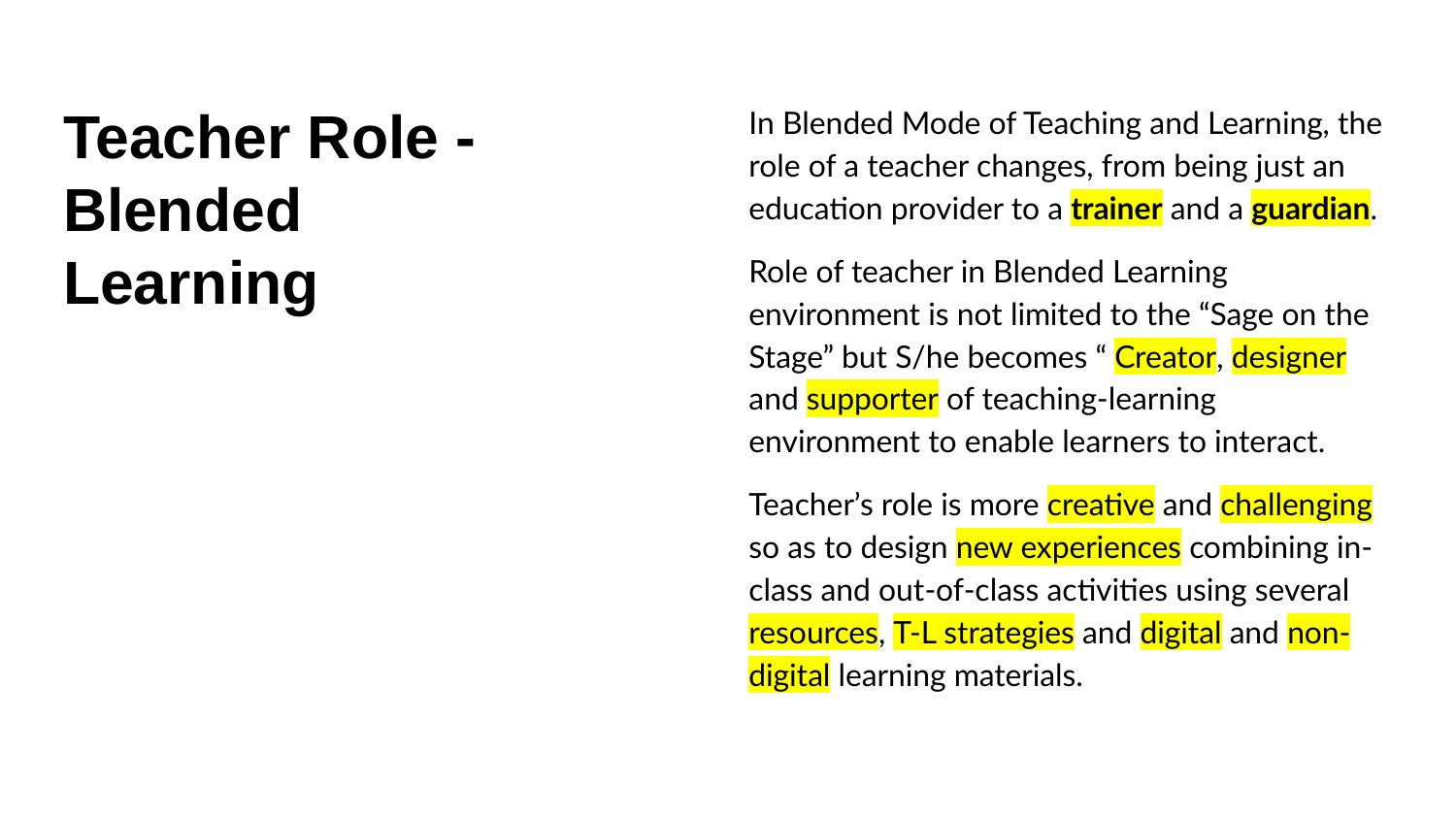

Teacher Role - Blended Learning
In Blended Mode of Teaching and Learning, the role of a teacher changes, from being just an education provider to a trainer and a guardian.
Role of teacher in Blended Learning environment is not limited to the “Sage on the Stage” but S/he becomes “ Creator, designer and supporter of teaching-learning environment to enable learners to interact.
Teacher’s role is more creative and challenging so as to design new experiences combining in-class and out-of-class activities using several resources, T-L strategies and digital and non-digital learning materials.